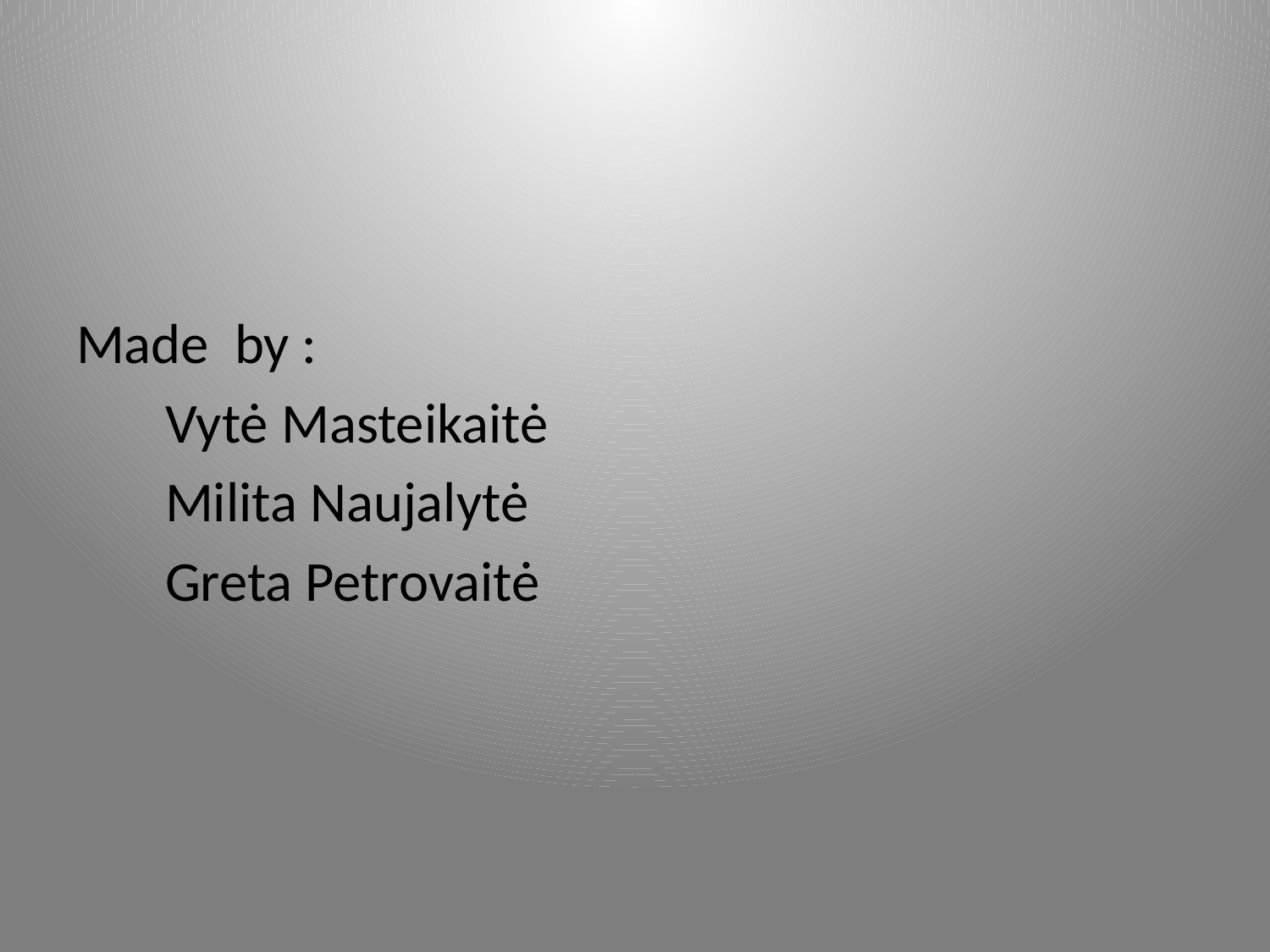

Made  by :
       Vytė Masteikaitė
       Milita Naujalytė
       Greta Petrovaitė